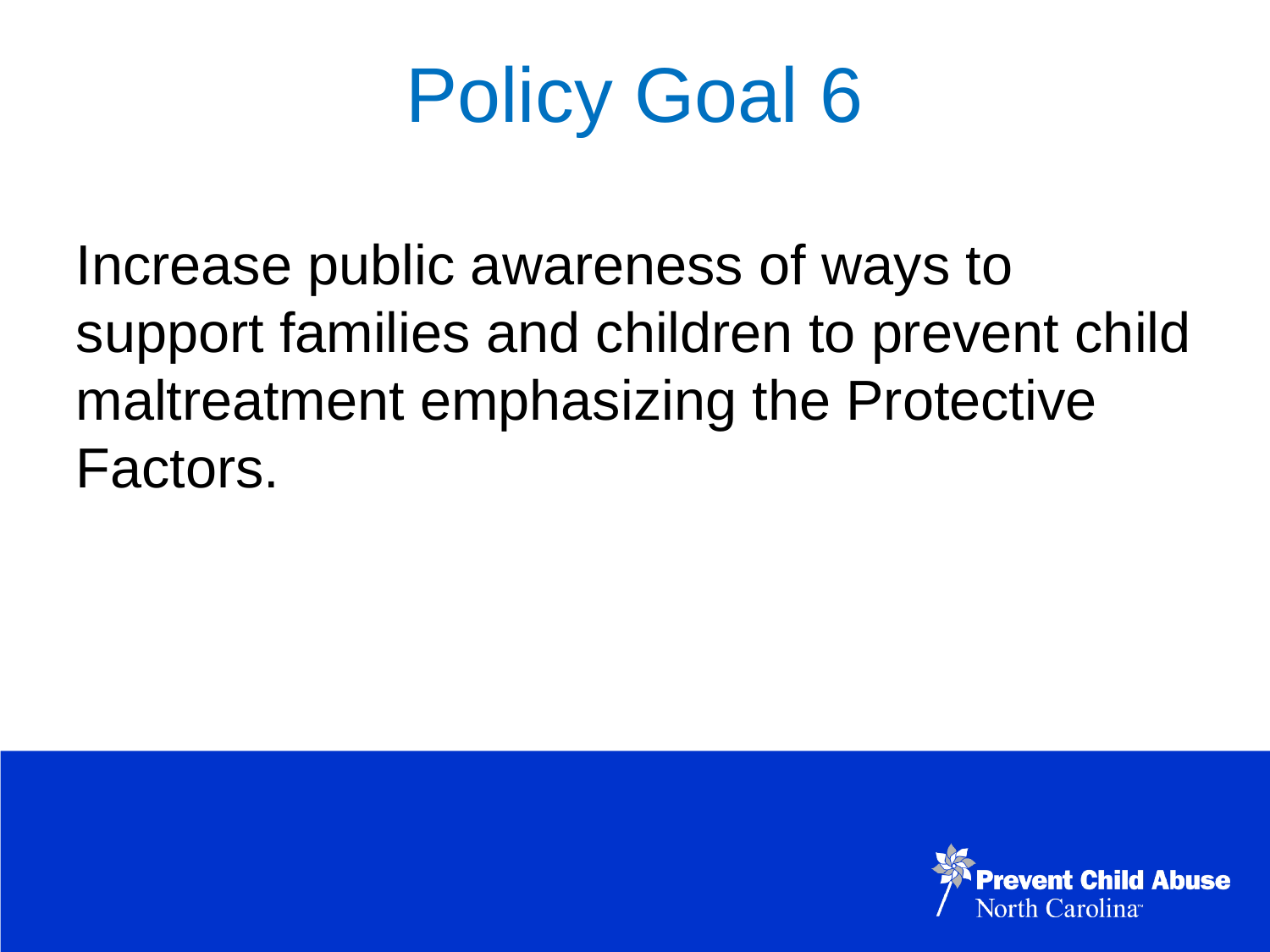

# Policy Goal 6
Increase public awareness of ways to support families and children to prevent child maltreatment emphasizing the Protective Factors.